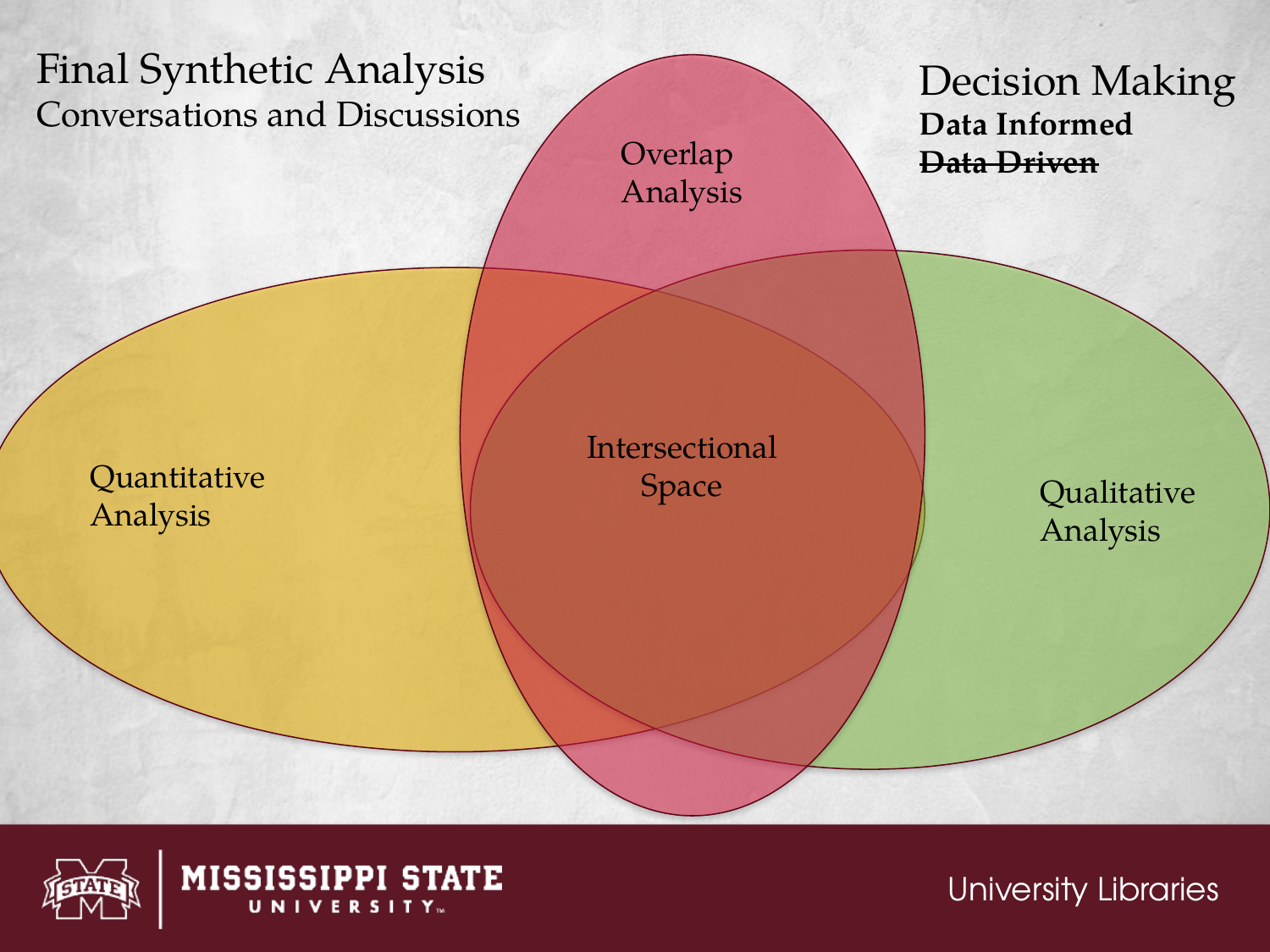

Final Synthetic Analysis
Conversations and Discussions
Decision Making
Data Informed
Data Driven
Overlap
Analysis

Intersectional
Space
Quantitative
Analysis
Qualitative
Analysis